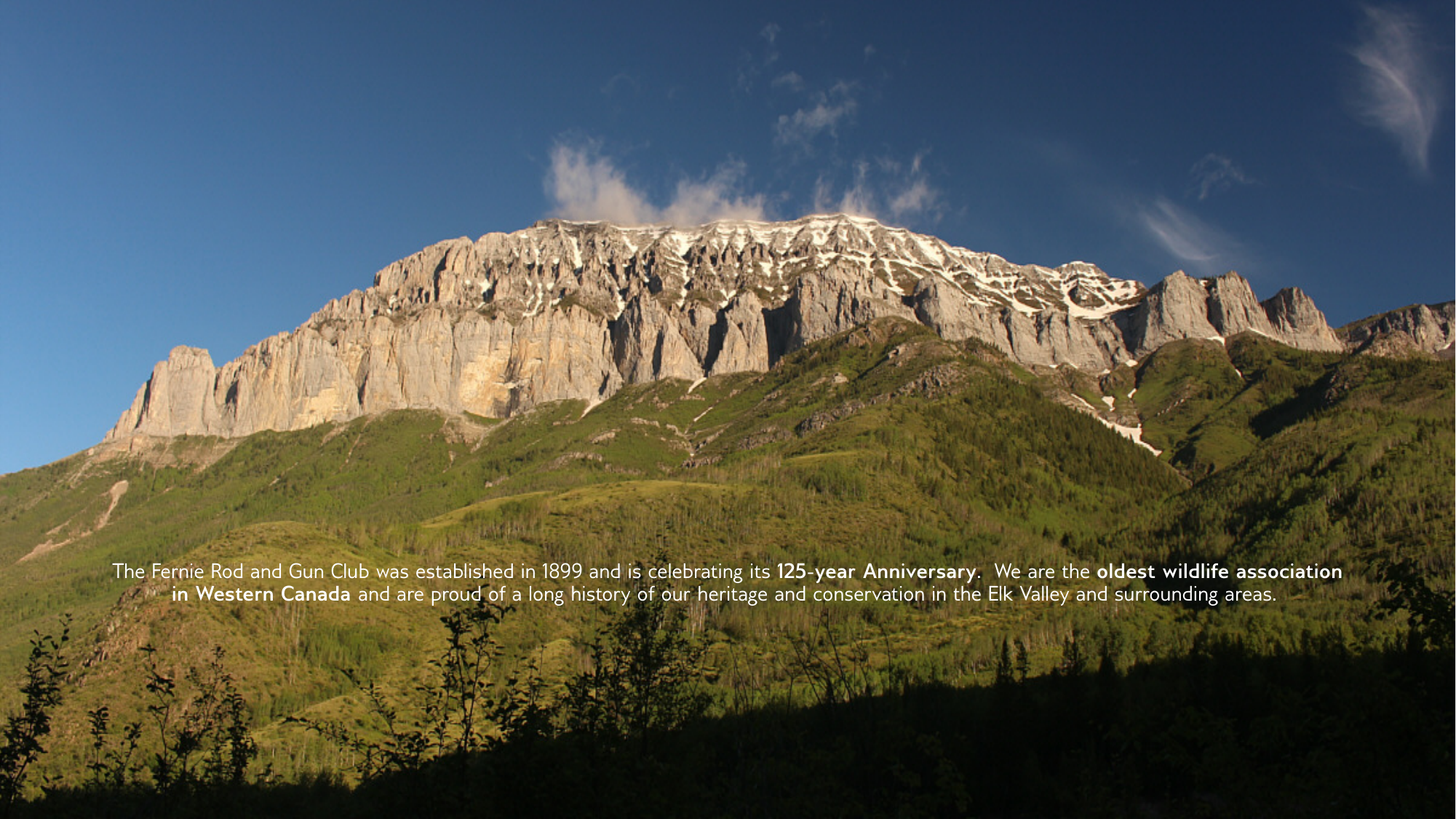

# The Fernie Rod and Gun Club was established in 1899 and is celebrating its 125-year Anniversary.  We are the oldest wildlife association in Western Canada and are proud of a long history of our heritage and conservation in the Elk Valley and surrounding areas.